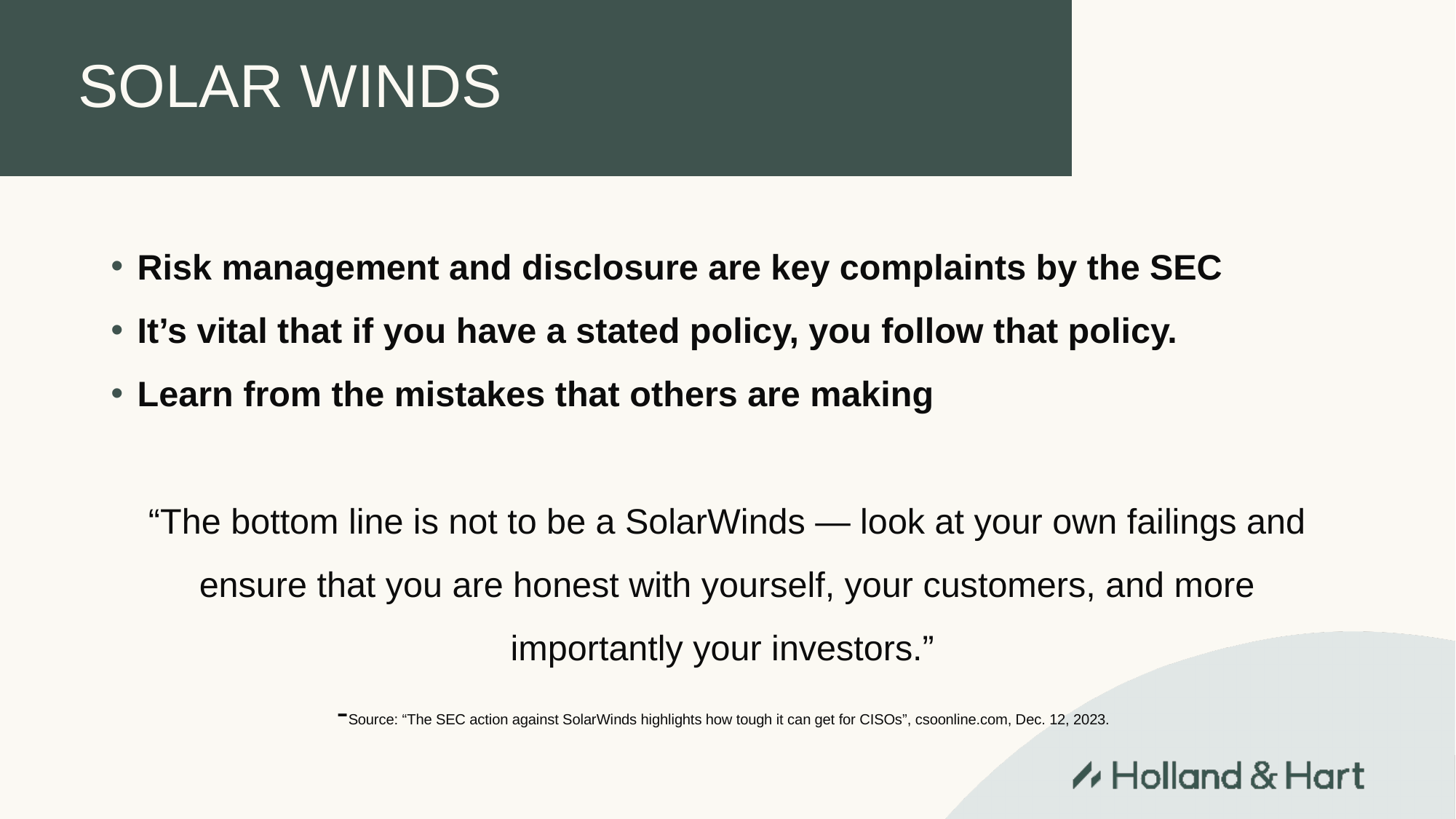

# SOLAR WINDS
Risk management and disclosure are key complaints by the SEC
It’s vital that if you have a stated policy, you follow that policy.
Learn from the mistakes that others are making

“The bottom line is not to be a SolarWinds — look at your own failings and ensure that you are honest with yourself, your customers, and more importantly your investors.”
-Source: “The SEC action against SolarWinds highlights how tough it can get for CISOs”, csoonline.com, Dec. 12, 2023.